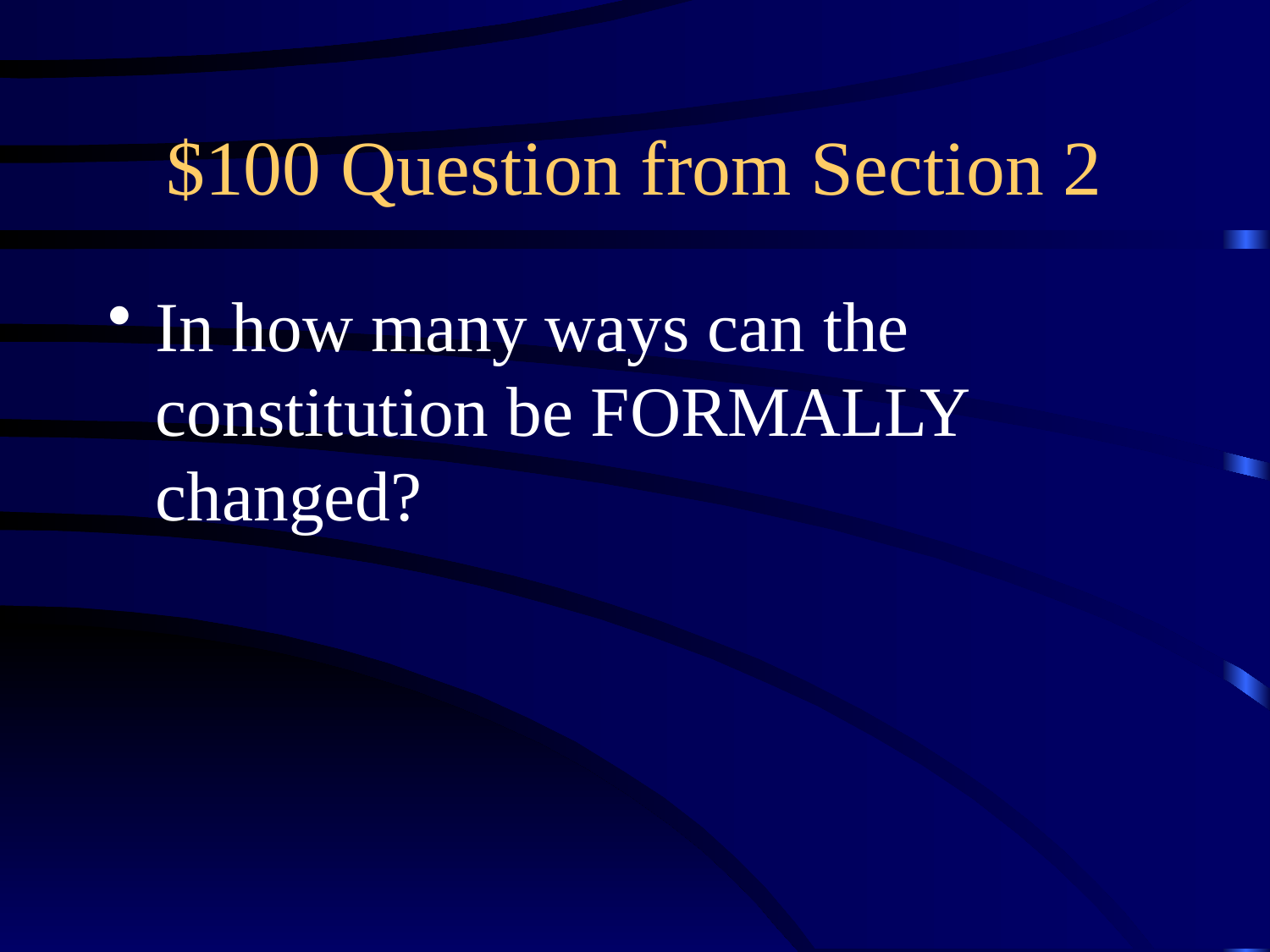

# $100 Question from Section 2
In how many ways can the constitution be FORMALLY changed?